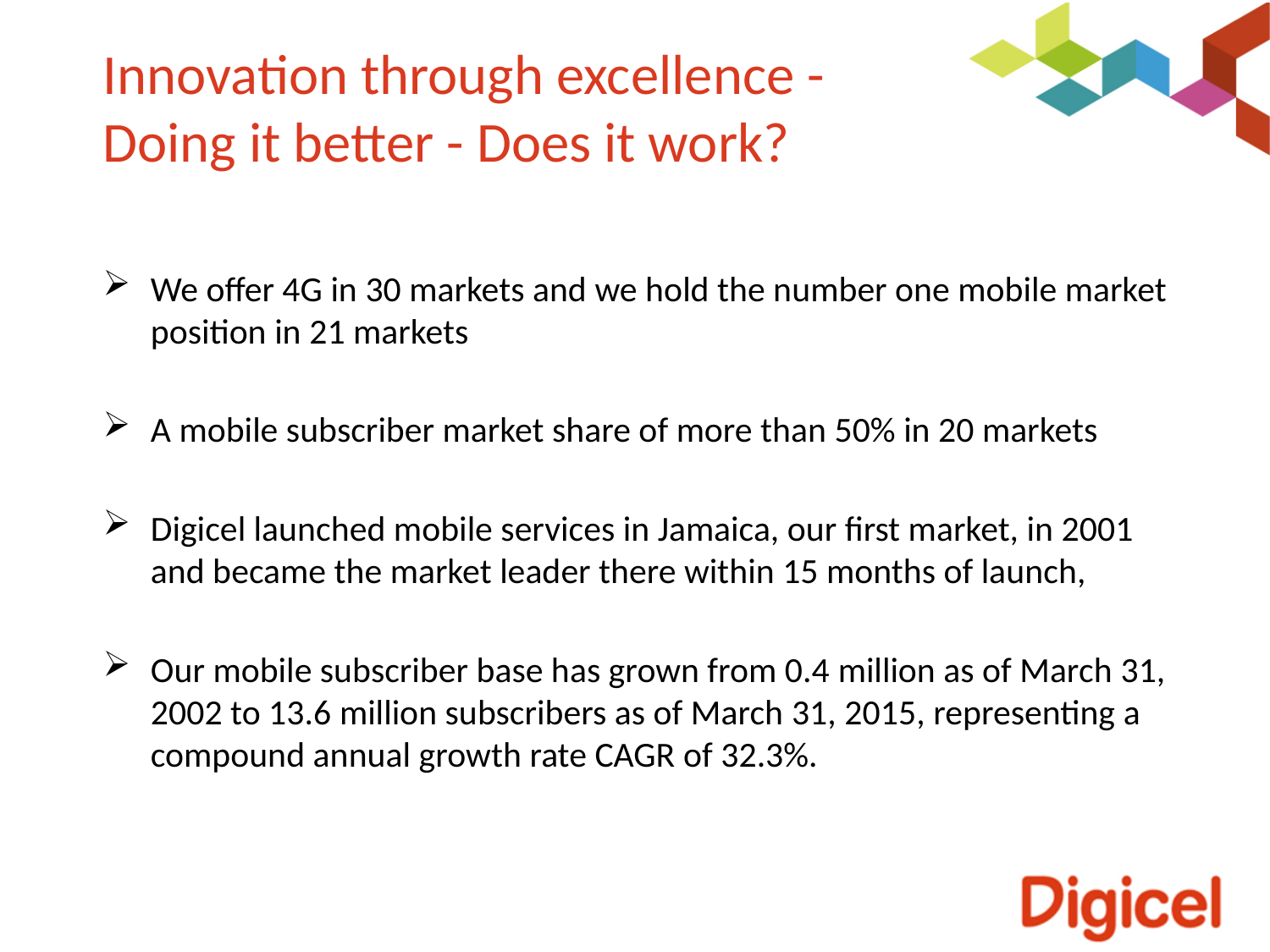

# Innovation through excellence - Doing it better - Does it work?
We offer 4G in 30 markets and we hold the number one mobile market position in 21 markets

A mobile subscriber market share of more than 50% in 20 markets

Digicel launched mobile services in Jamaica, our first market, in 2001 and became the market leader there within 15 months of launch,

Our mobile subscriber base has grown from 0.4 million as of March 31, 2002 to 13.6 million subscribers as of March 31, 2015, representing a compound annual growth rate CAGR of 32.3%.